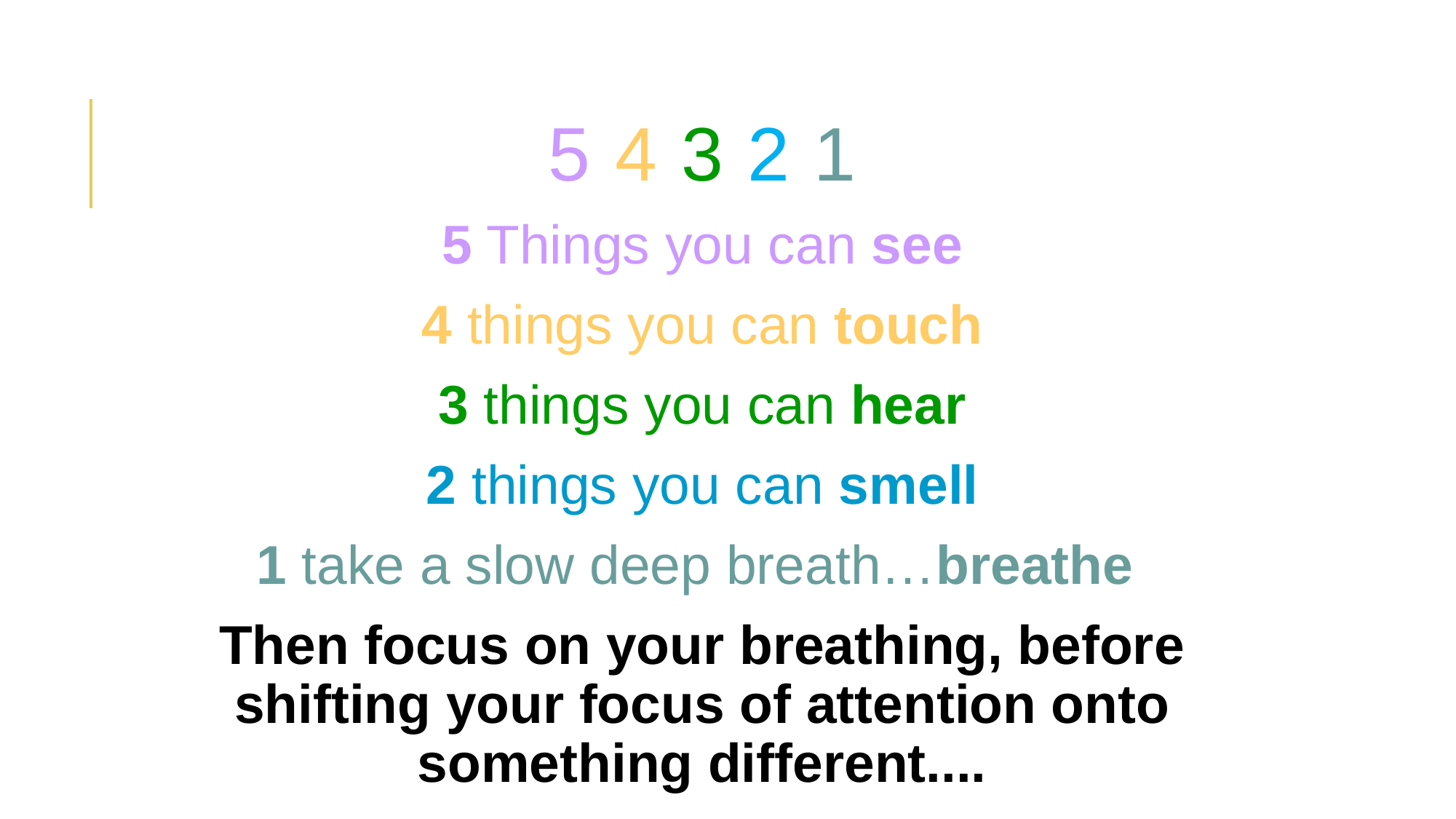

# 5 4 3 2 1
5 Things you can see
4 things you can touch
3 things you can hear
2 things you can smell
1 take a slow deep breath…breathe
Then focus on your breathing, before shifting your focus of attention onto something different....